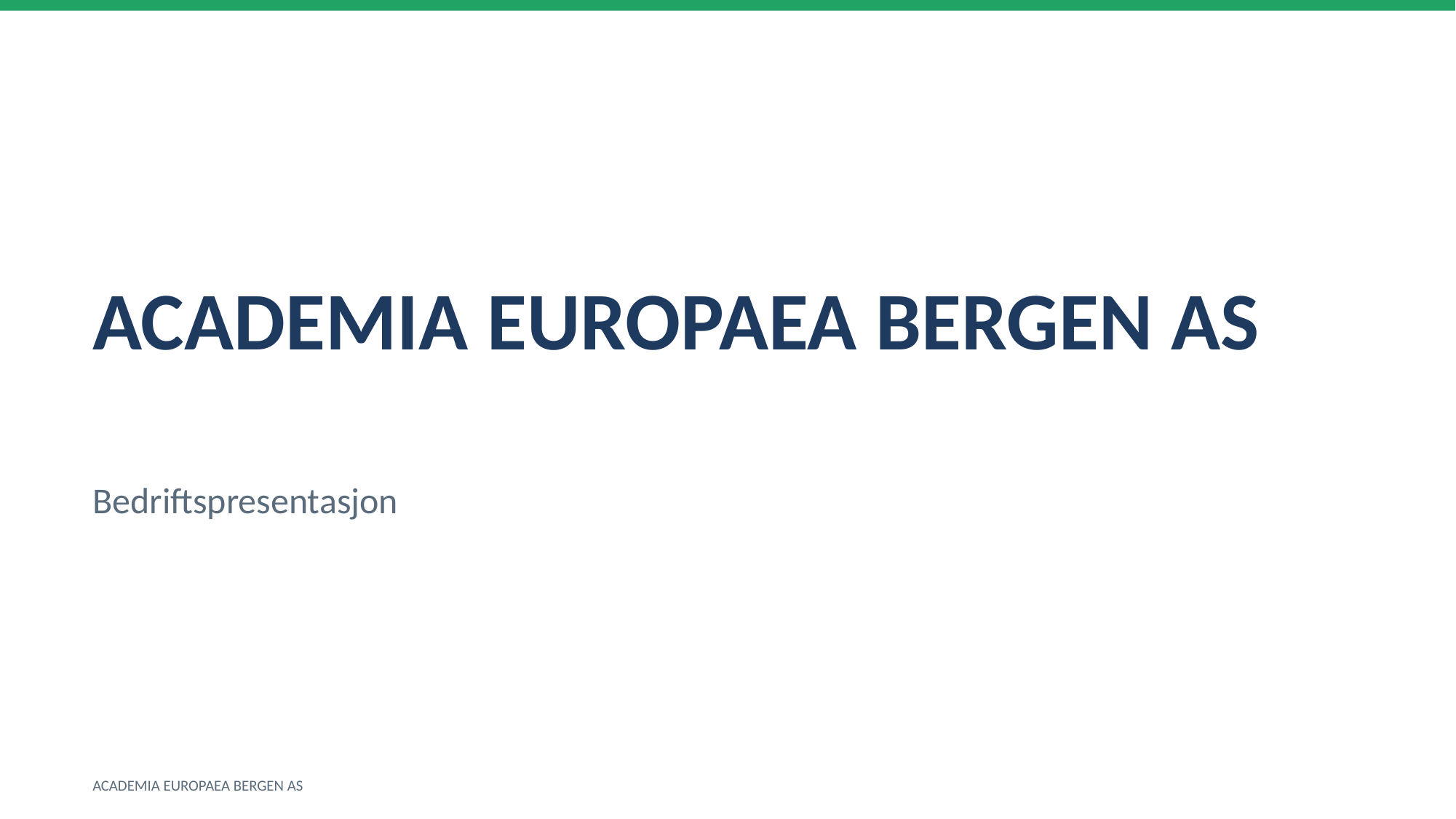

ACADEMIA EUROPAEA BERGEN AS
Bedriftspresentasjon
ACADEMIA EUROPAEA BERGEN AS